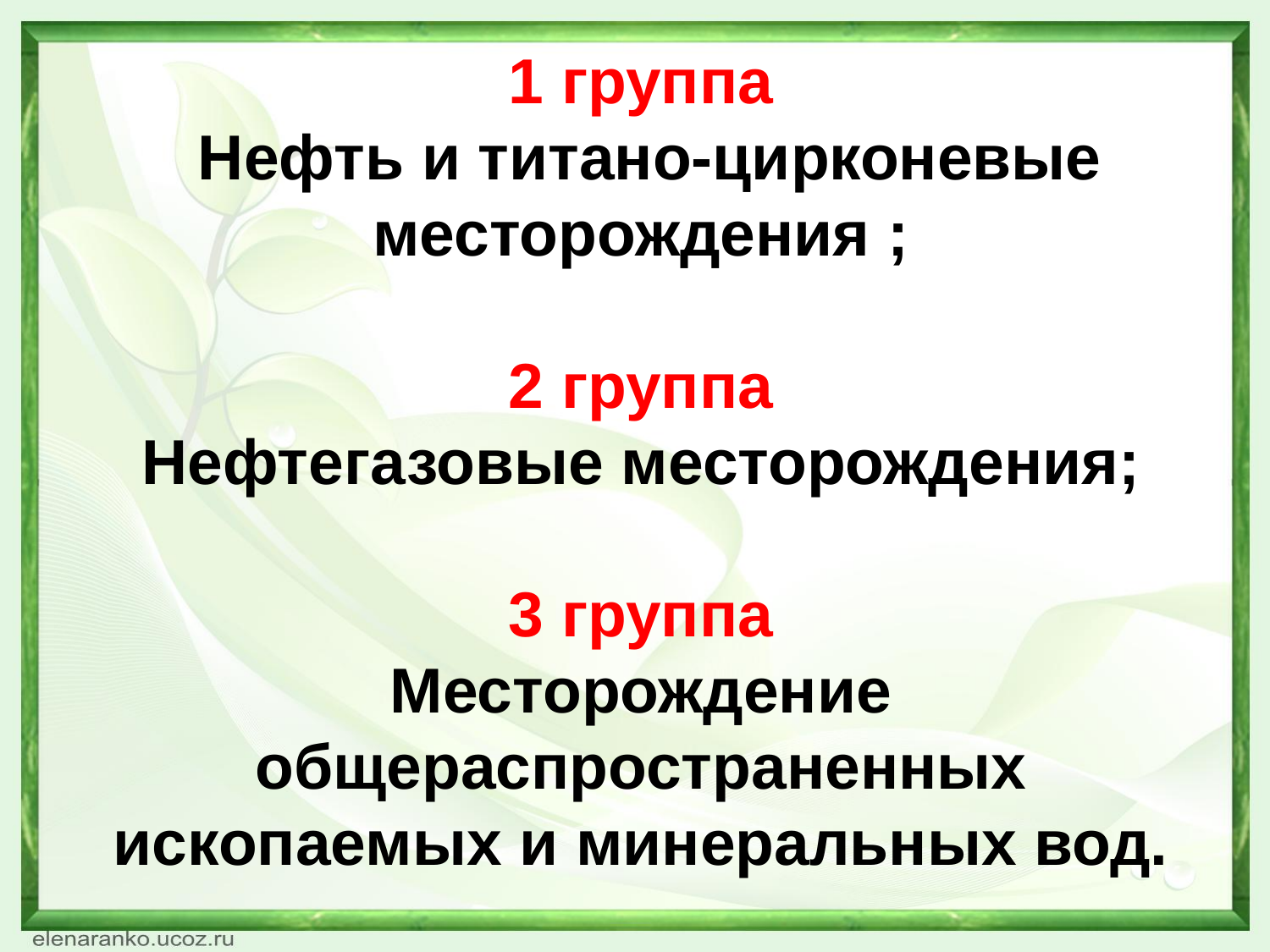

# 1 группа Нефть и титано-цирконевые месторождения ; 2 группа Нефтегазовые месторождения; 3 группа Месторождение общераспространенных ископаемых и минеральных вод.